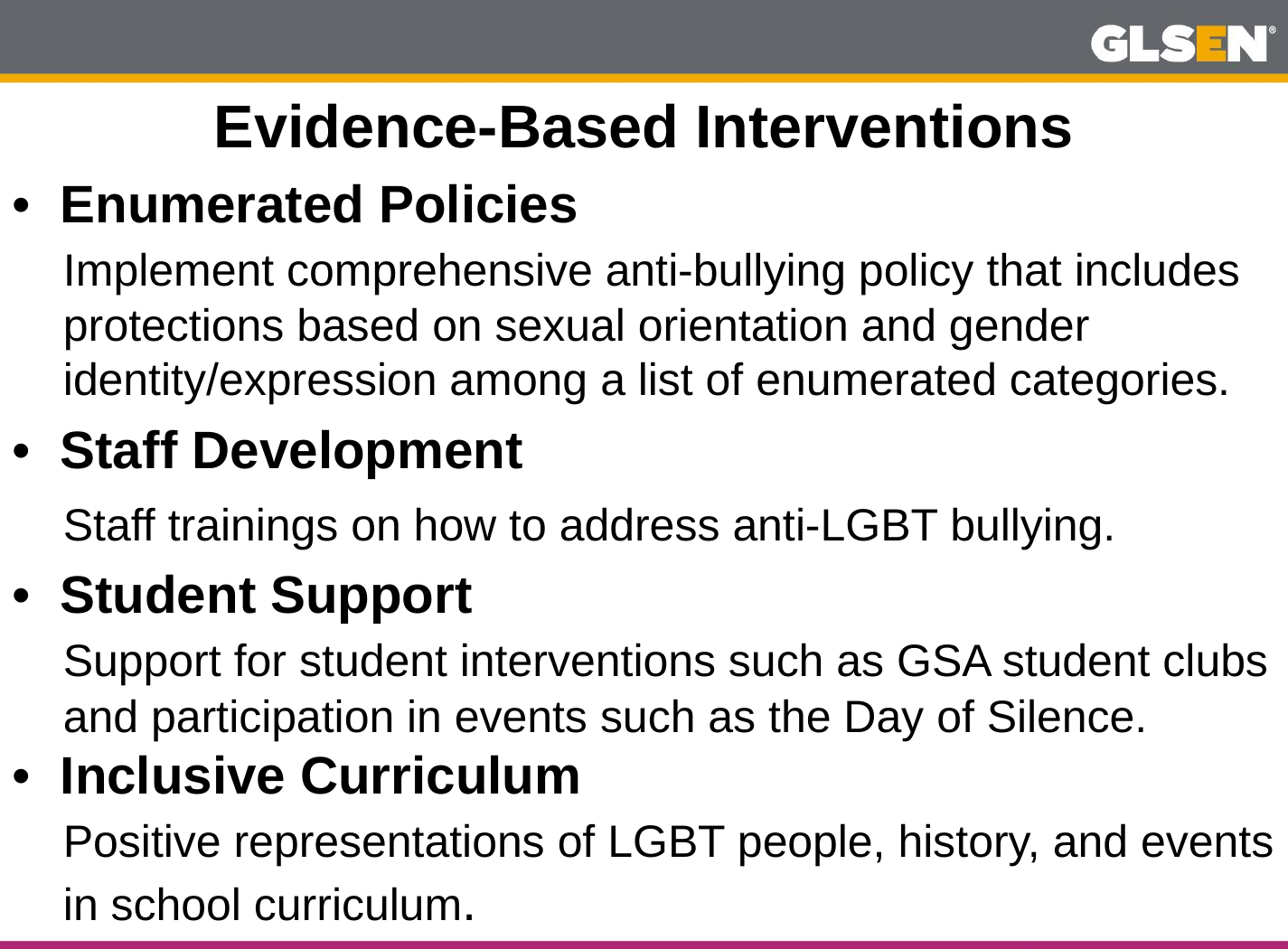

Evidence-Based Interventions
•  Enumerated Policies
	Implement comprehensive anti-bullying policy that includes protections based on sexual orientation and gender identity/expression among a list of enumerated categories.
•  Staff Development
	Staff trainings on how to address anti-LGBT bullying.
•  Student Support
	Support for student interventions such as GSA student clubs and participation in events such as the Day of Silence.
•  Inclusive Curriculum
	Positive representations of LGBT people, history, and events in school curriculum.